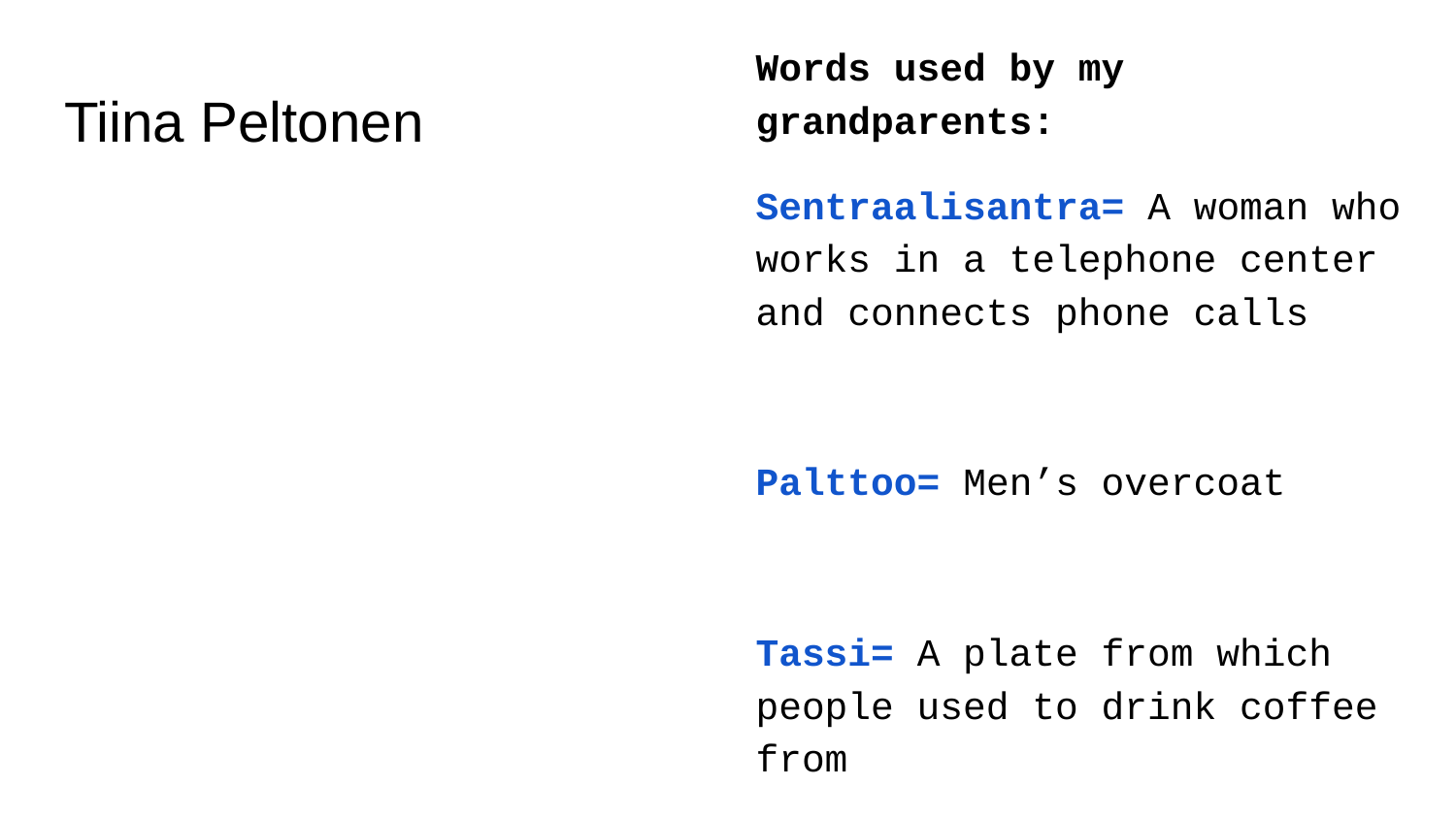

Words used by my grandparents:
Sentraalisantra= A woman who works in a telephone center and connects phone calls

Palttoo= Men’s overcoat

Tassi= A plate from which people used to drink coffee from

# Tiina Peltonen